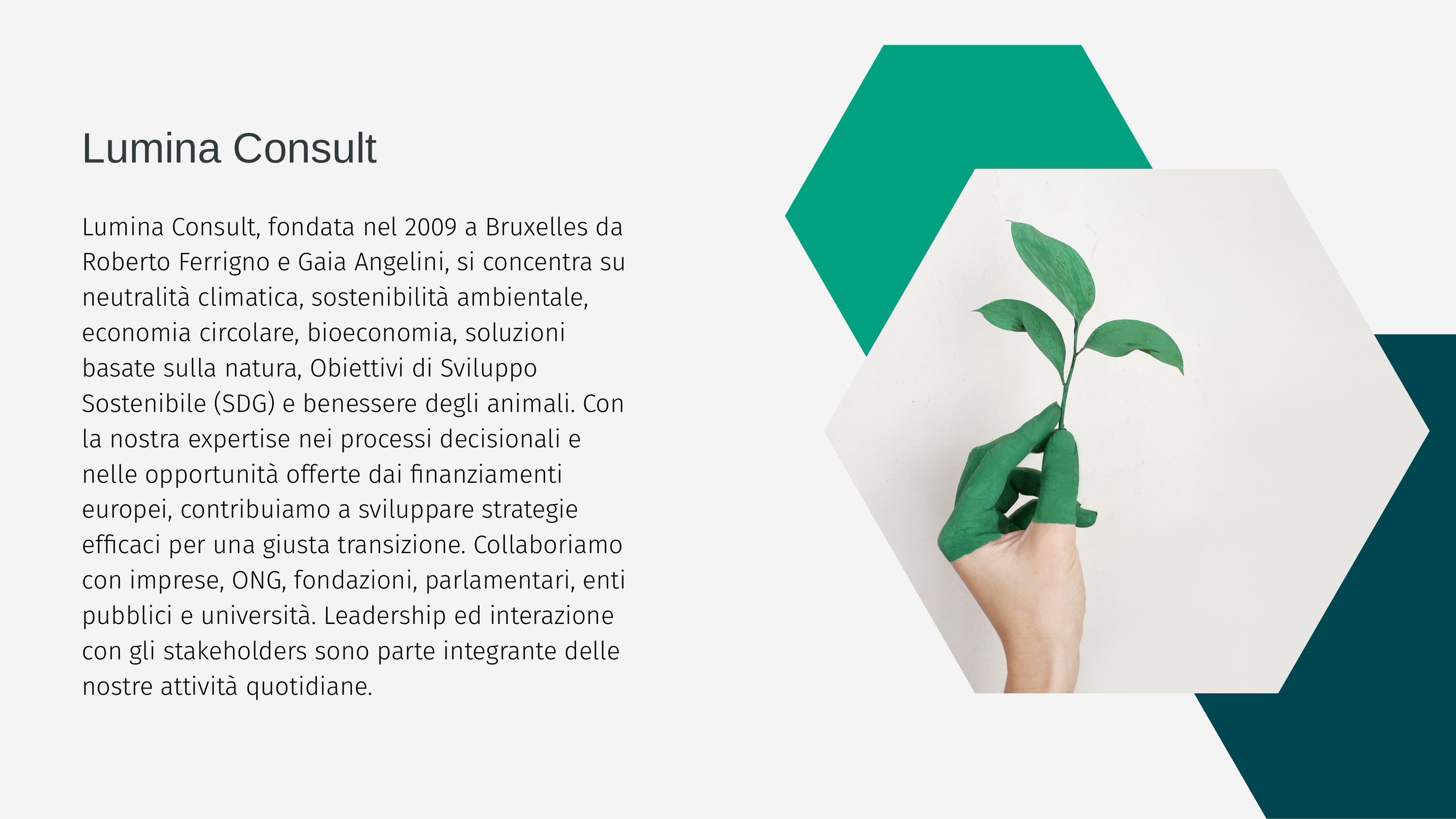

Lumina Consult

Lumina Consult, fondata nel 2009 a Bruxelles da Roberto Ferrigno e Gaia Angelini, si concentra su neutralità climatica, sostenibilità ambientale, economia circolare, bioeconomia, soluzioni basate sulla natura, Obiettivi di Sviluppo Sostenibile (SDG) e benessere degli animali. Con la nostra expertise nei processi decisionali e nelle opportunità offerte dai finanziamenti europei, contribuiamo a sviluppare strategie efficaci per una giusta transizione. Collaboriamo con imprese, ONG, fondazioni, parlamentari, enti pubblici e università. Leadership ed interazione con gli stakeholders sono parte integrante delle nostre attività quotidiane.